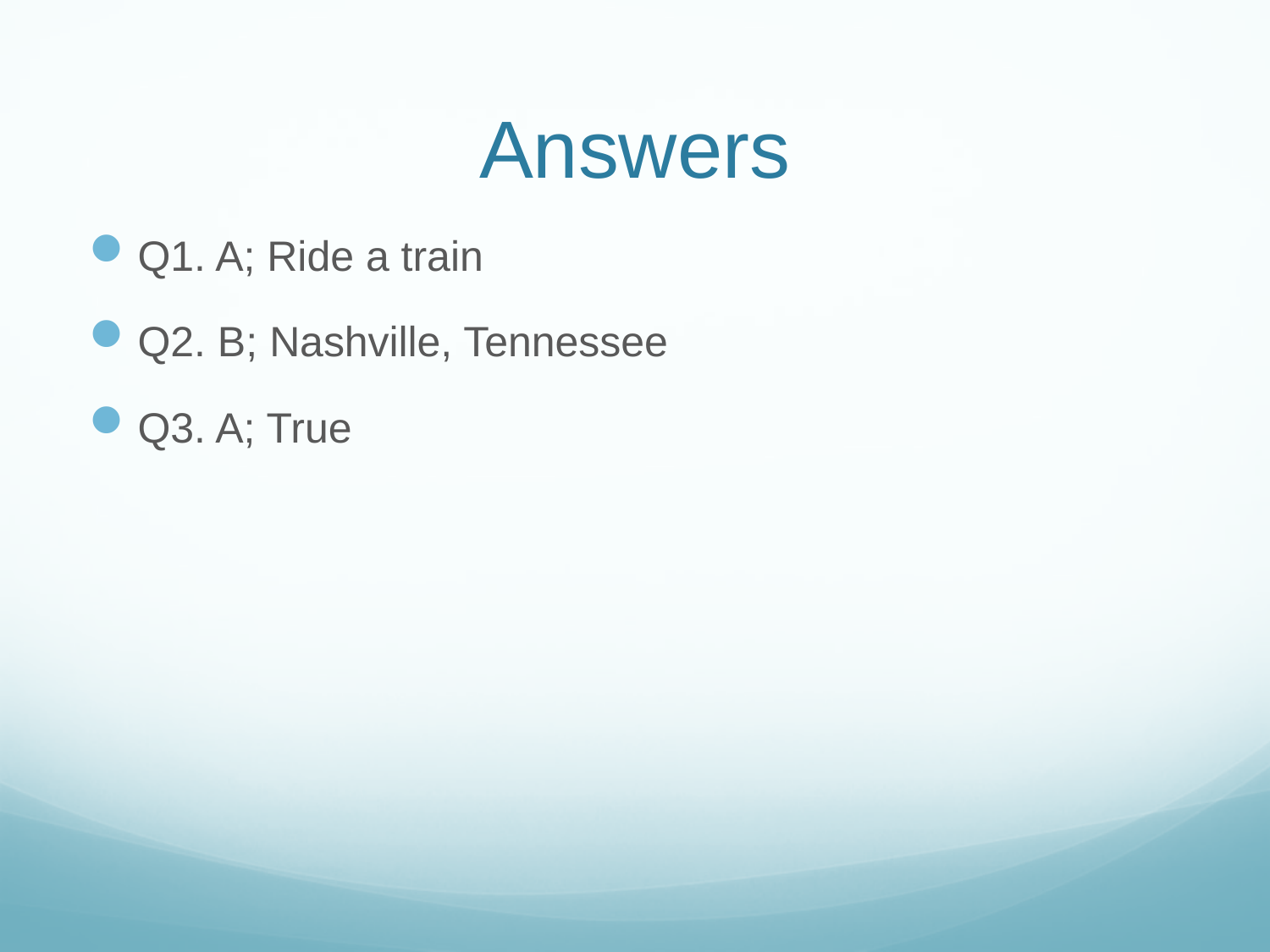

# Answers
Q1. A; Ride a train
Q2. B; Nashville, Tennessee
Q3. A; True